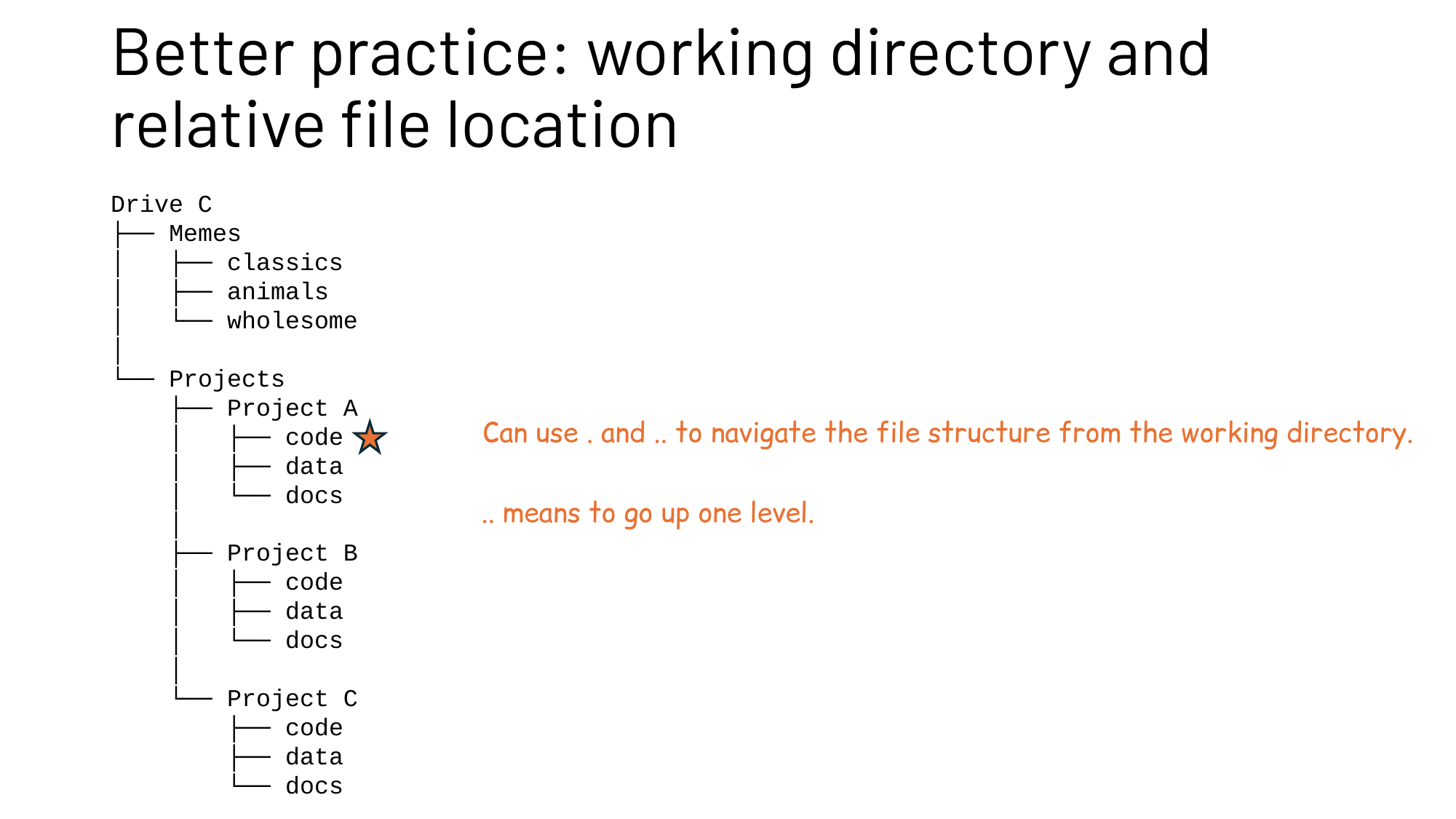

# Better practice: working directory and relative file location
Drive C
├── Memes
│   ├── classics
│   ├── animals
│   └── wholesome
│
└── Projects
    ├── Project A
    │   ├── code
    │   ├── data
    │   └── docs
    │
    ├── Project B
    │   ├── code
    │   ├── data
    │   └── docs
    │
    └── Project C
        ├── code
        ├── data
        └── docs

Can use . and .. to navigate the file structure from the working directory.

.. means to go up one level.